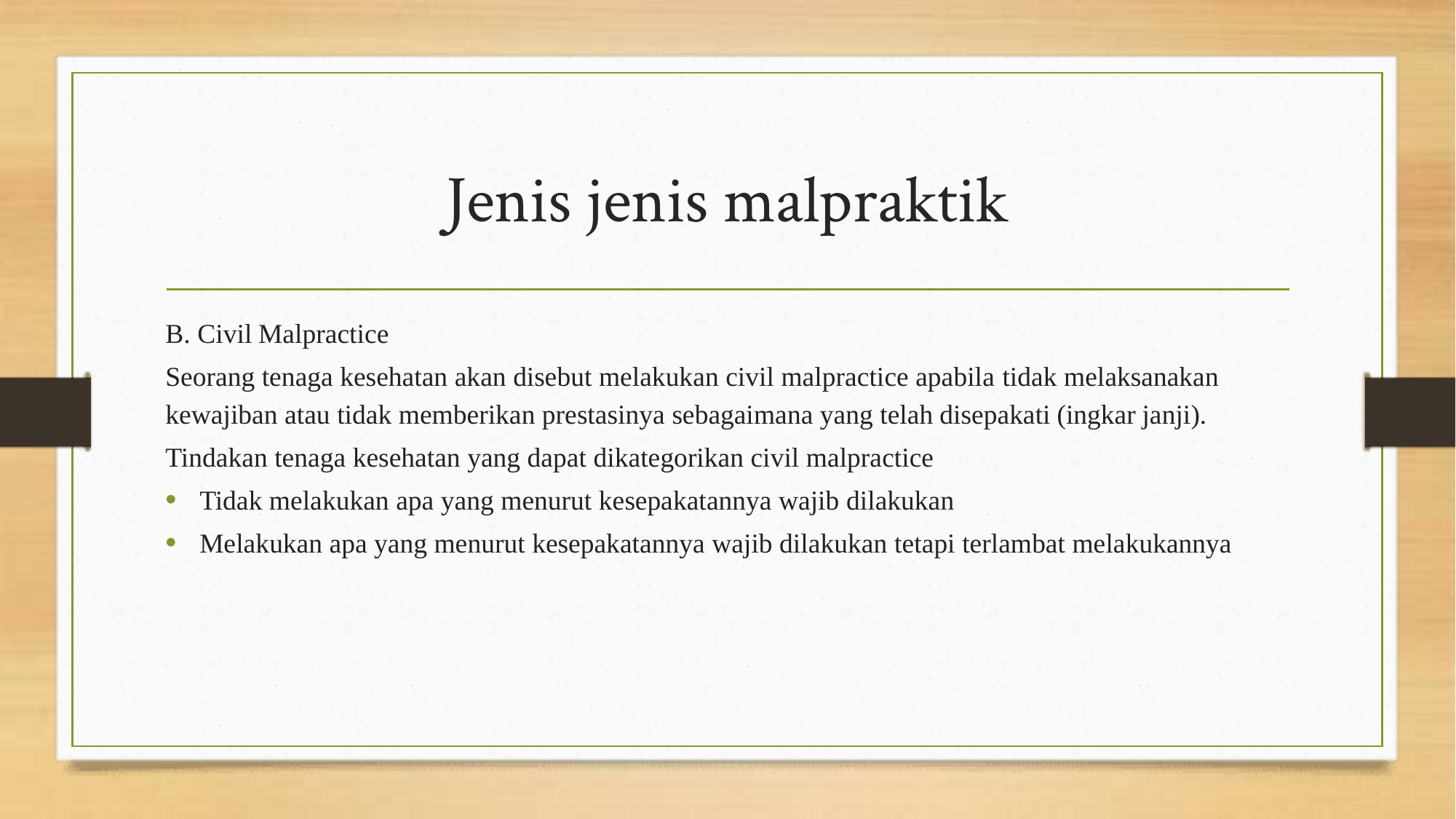

# Jenis jenis malpraktik
B. Civil Malpractice
Seorang tenaga kesehatan akan disebut melakukan civil malpractice apabila tidak melaksanakan kewajiban atau tidak memberikan prestasinya sebagaimana yang telah disepakati (ingkar janji).
Tindakan tenaga kesehatan yang dapat dikategorikan civil malpractice
Tidak melakukan apa yang menurut kesepakatannya wajib dilakukan
Melakukan apa yang menurut kesepakatannya wajib dilakukan tetapi terlambat melakukannya